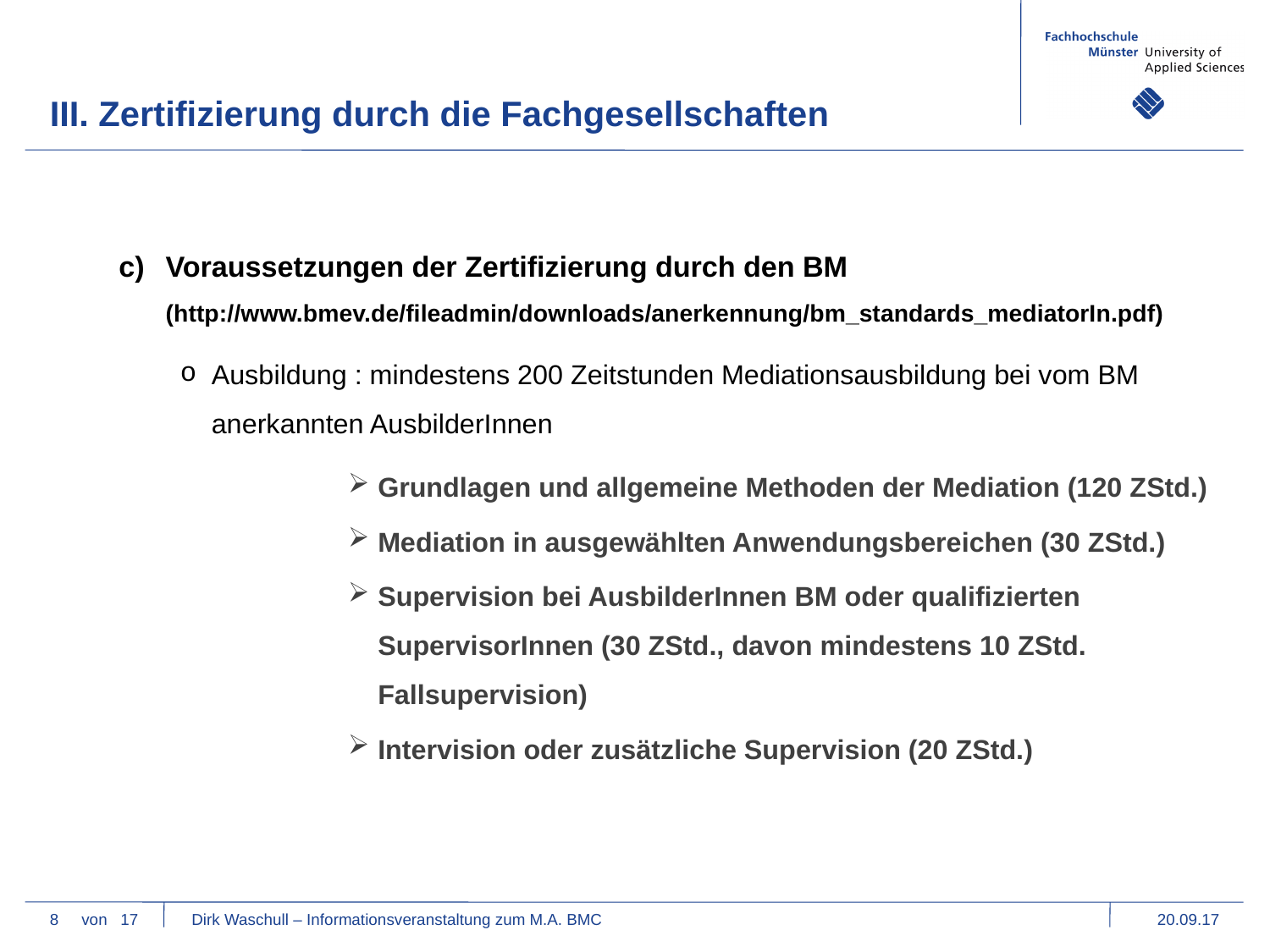

III. Zertifizierung durch die Fachgesellschaften

Voraussetzungen der Zertifizierung durch den BM (http://www.bmev.de/fileadmin/downloads/anerkennung/bm_standards_mediatorIn.pdf)
Ausbildung : mindestens 200 Zeitstunden Mediationsausbildung bei vom BM anerkannten AusbilderInnen
Grundlagen und allgemeine Methoden der Mediation (120 ZStd.)
Mediation in ausgewählten Anwendungsbereichen (30 ZStd.)
Supervision bei AusbilderInnen BM oder qualifizierten SupervisorInnen (30 ZStd., davon mindestens 10 ZStd. Fallsupervision)
Intervision oder zusätzliche Supervision (20 ZStd.)

8
von   17            Dirk Waschull – Informationsveranstaltung zum M.A. BMC

20.09.17